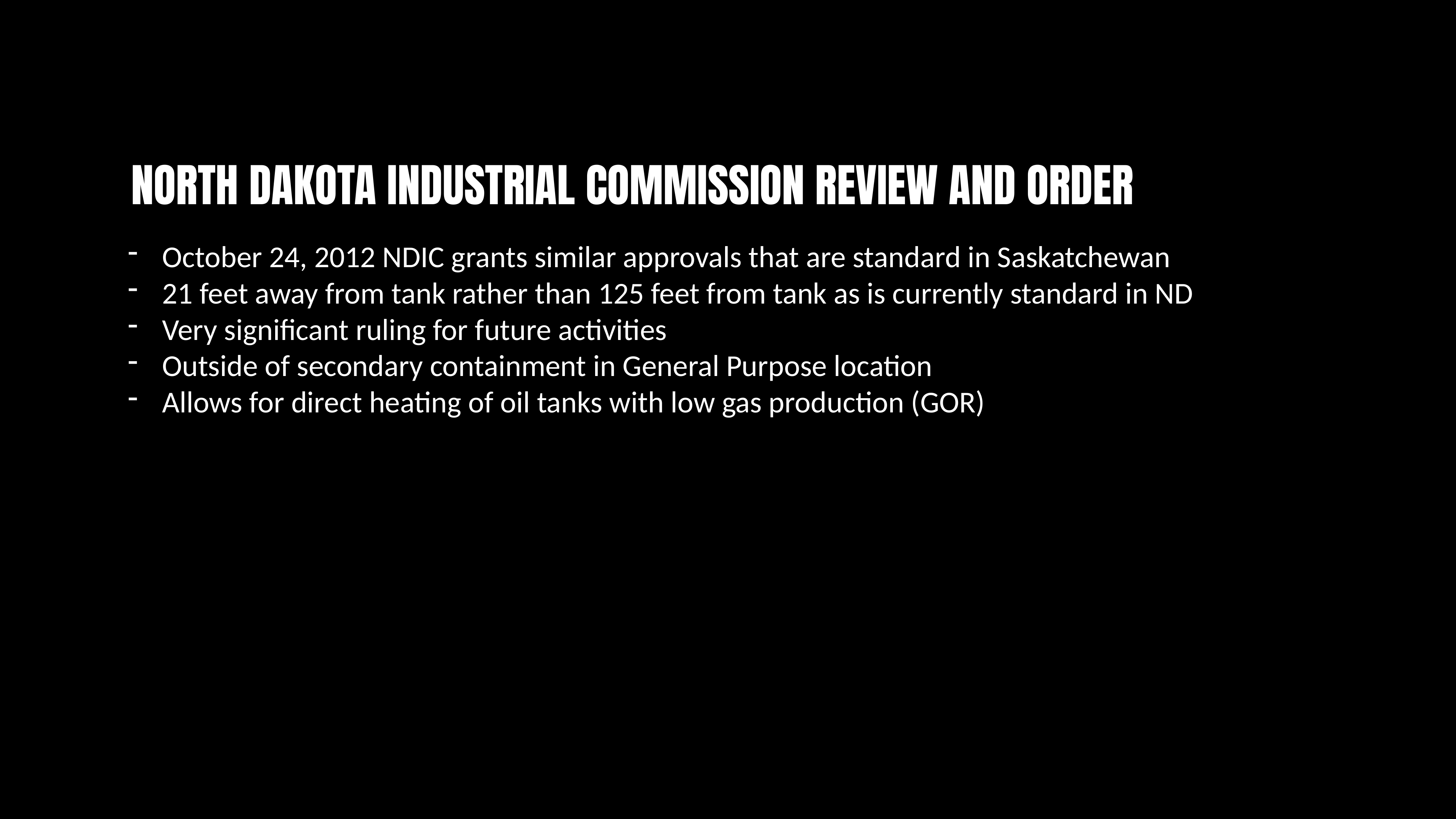

NORTH DAKOTA INDUSTRIAL COMMISSION REVIEW AND ORDER
October 24, 2012 NDIC grants similar approvals that are standard in Saskatchewan
21 feet away from tank rather than 125 feet from tank as is currently standard in ND
Very significant ruling for future activities
Outside of secondary containment in General Purpose location
Allows for direct heating of oil tanks with low gas production (GOR)